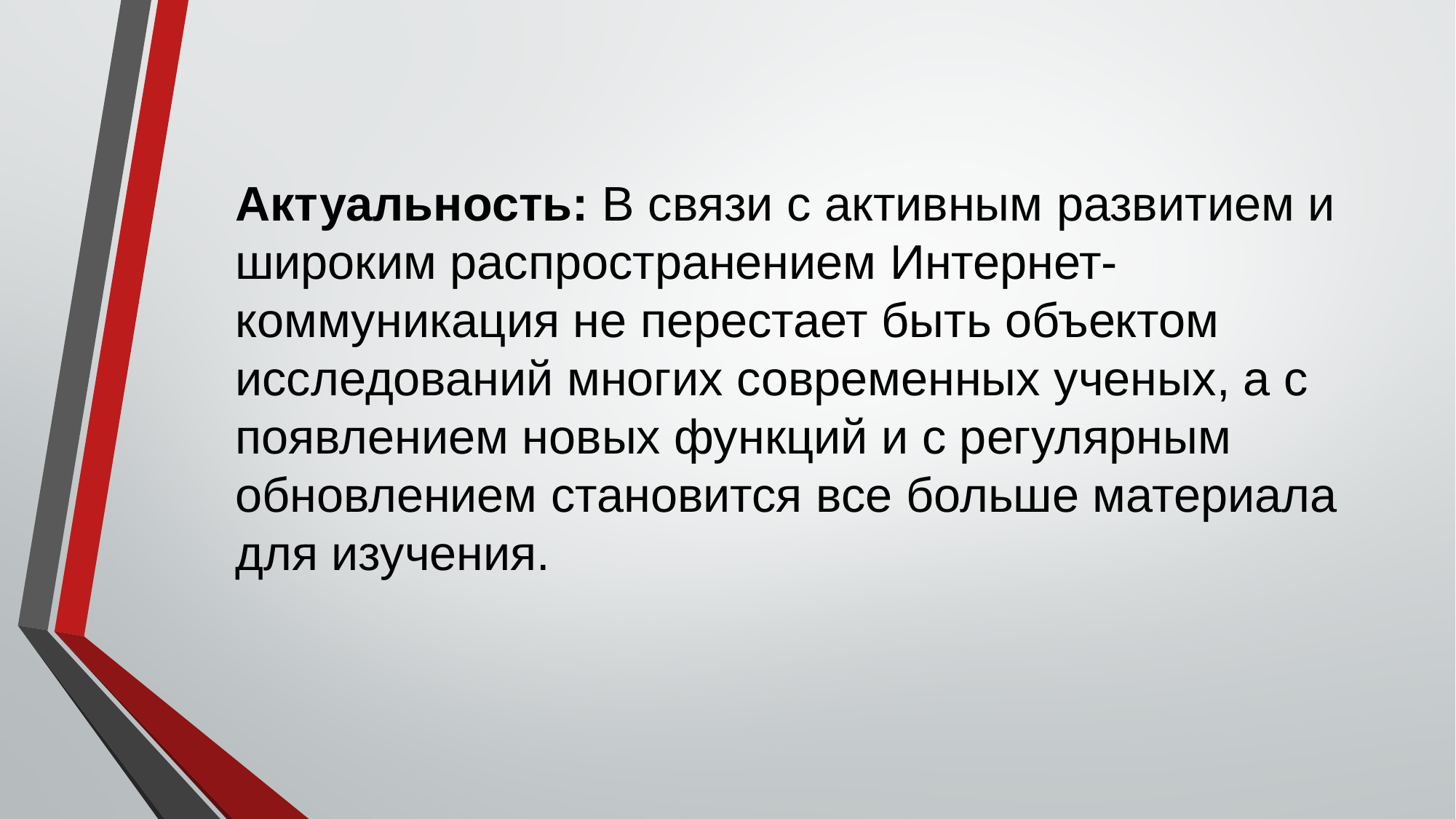

Актуальность: В связи с активным развитием и широким распространением Интернет-коммуникация не перестает быть объектом исследований многих современных ученых, а с появлением новых функций и с регулярным обновлением становится все больше материала для изучения.